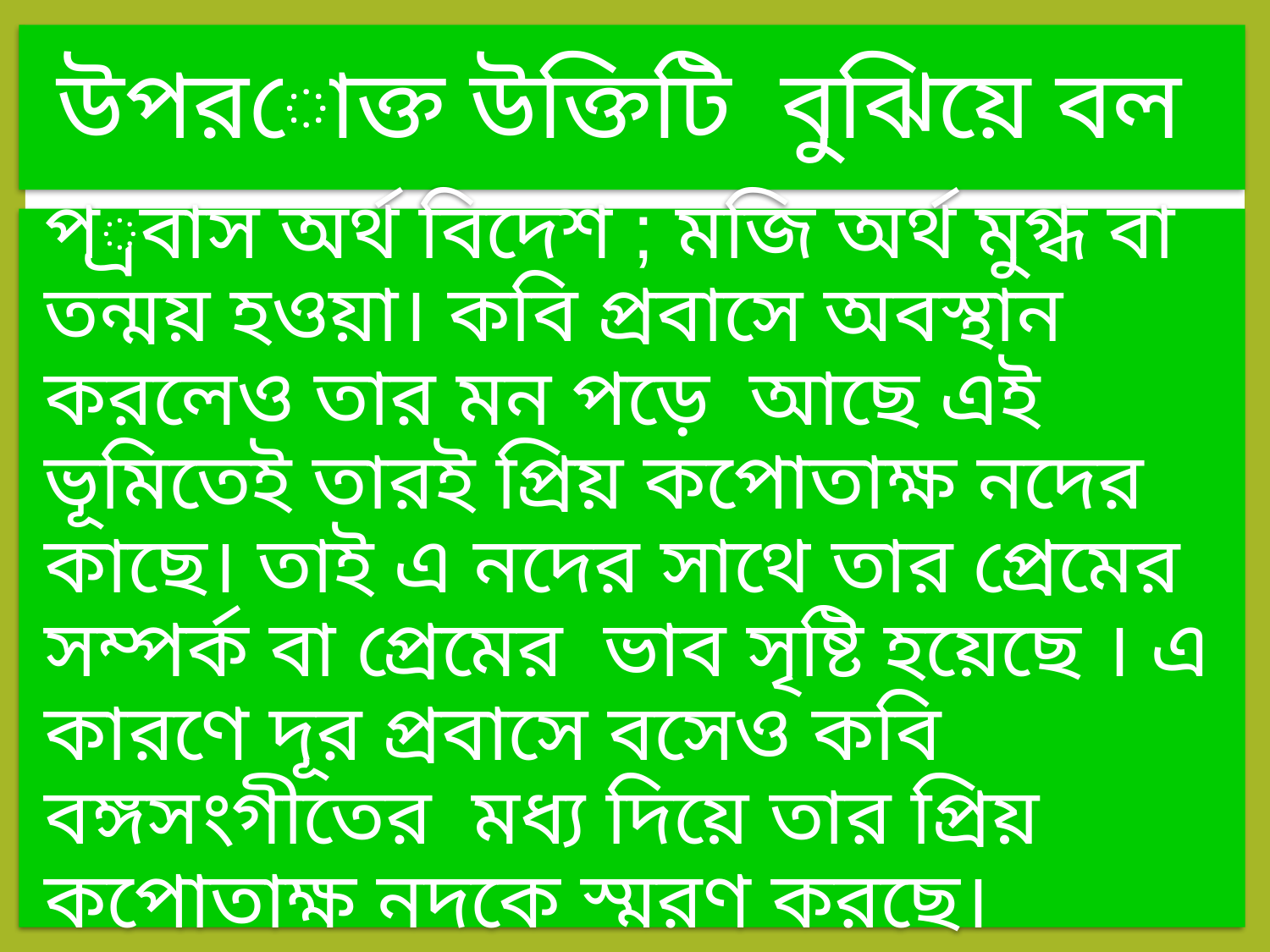

উপরোক্ত উক্তিটি  বুঝিয়ে বল
প্রবাস অর্থ বিদেশ ; মজি অর্থ মুগ্ধ বা  তন্ময় হওয়া। কবি প্রবাসে অবস্থান করলেও তার মন পড়ে  আছে এই ভূমিতেই তারই প্রিয় কপোতাক্ষ নদের কাছে। তাই এ নদের সাথে তার প্রেমের সম্পর্ক বা প্রেমের  ভাব সৃষ্টি হয়েছে । এ কারণে দূর প্রবাসে বসেও কবি বঙ্গসংগীতের  মধ্য দিয়ে তার প্রিয় কপোতাক্ষ নদকে স্মরণ করছে।